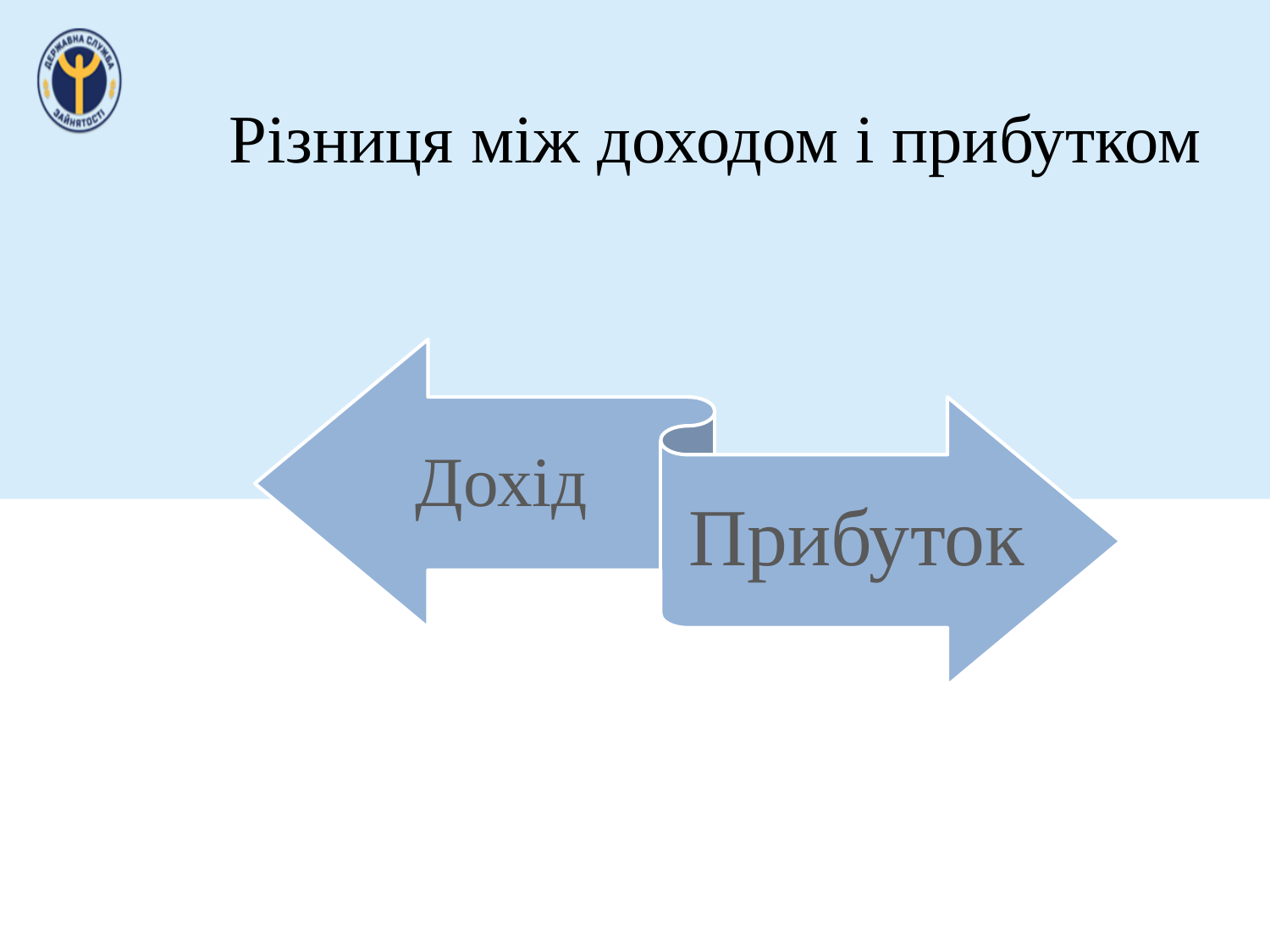

# Різниця між доходом і прибутком
Дохід
Прибуток